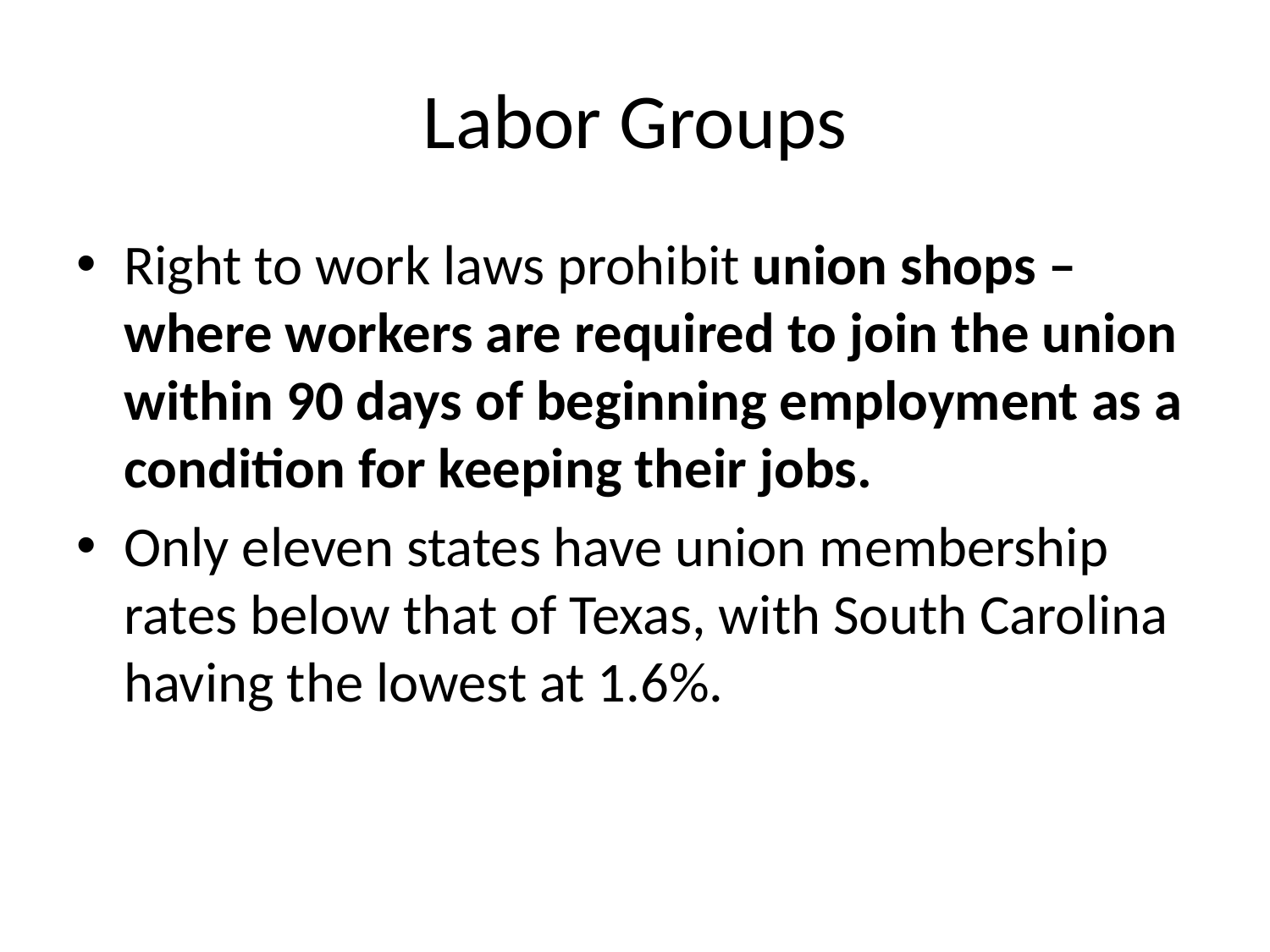

# Labor Groups
Right to work laws prohibit union shops – where workers are required to join the union within 90 days of beginning employment as a condition for keeping their jobs.
Only eleven states have union membership rates below that of Texas, with South Carolina having the lowest at 1.6%.